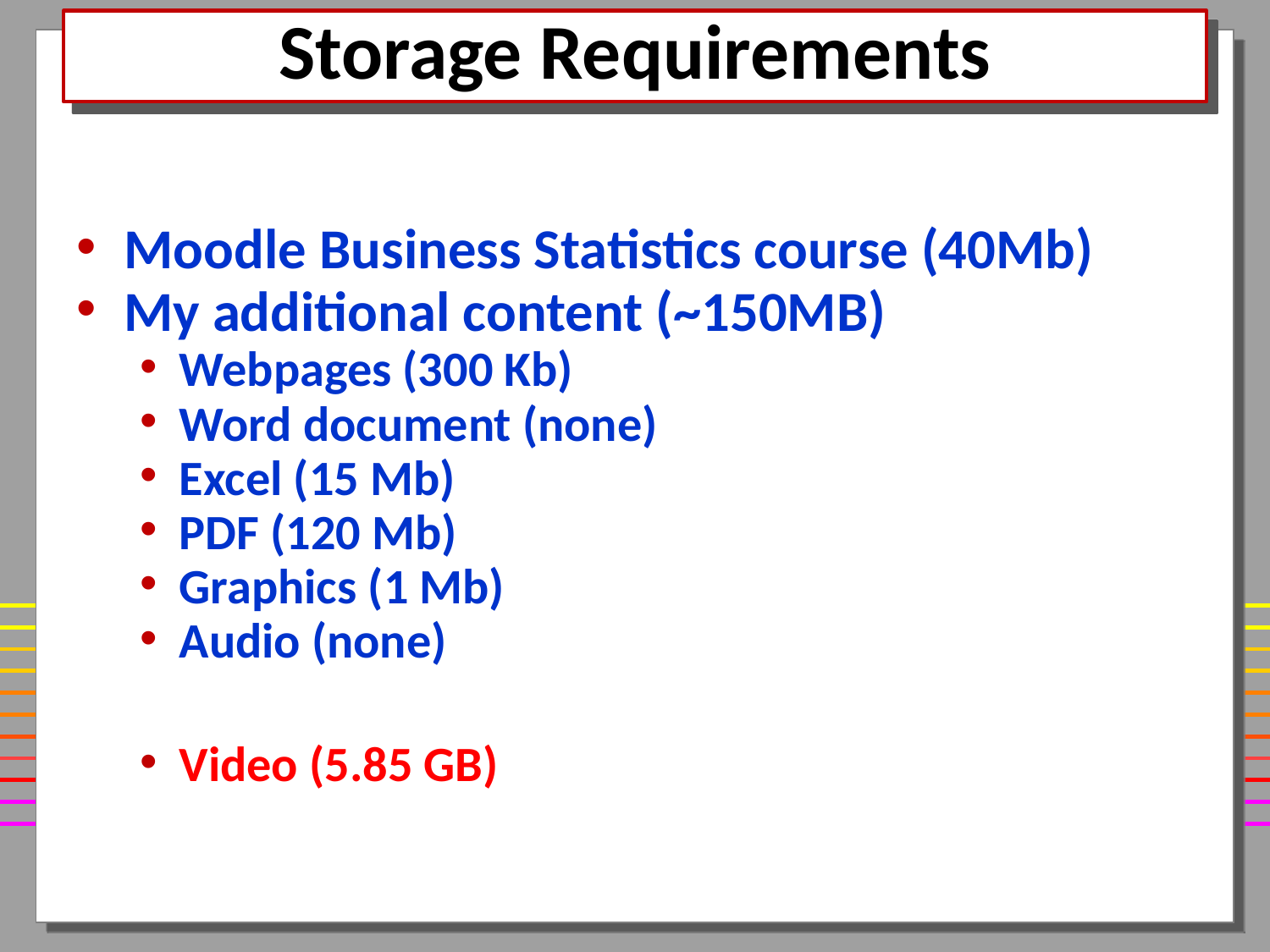

# Storage Requirements
Moodle Business Statistics course (40Mb)
My additional content (~150MB)
Webpages (300 Kb)
Word document (none)
Excel (15 Mb)
PDF (120 Mb)
Graphics (1 Mb)
Audio (none)

Video (5.85 GB)